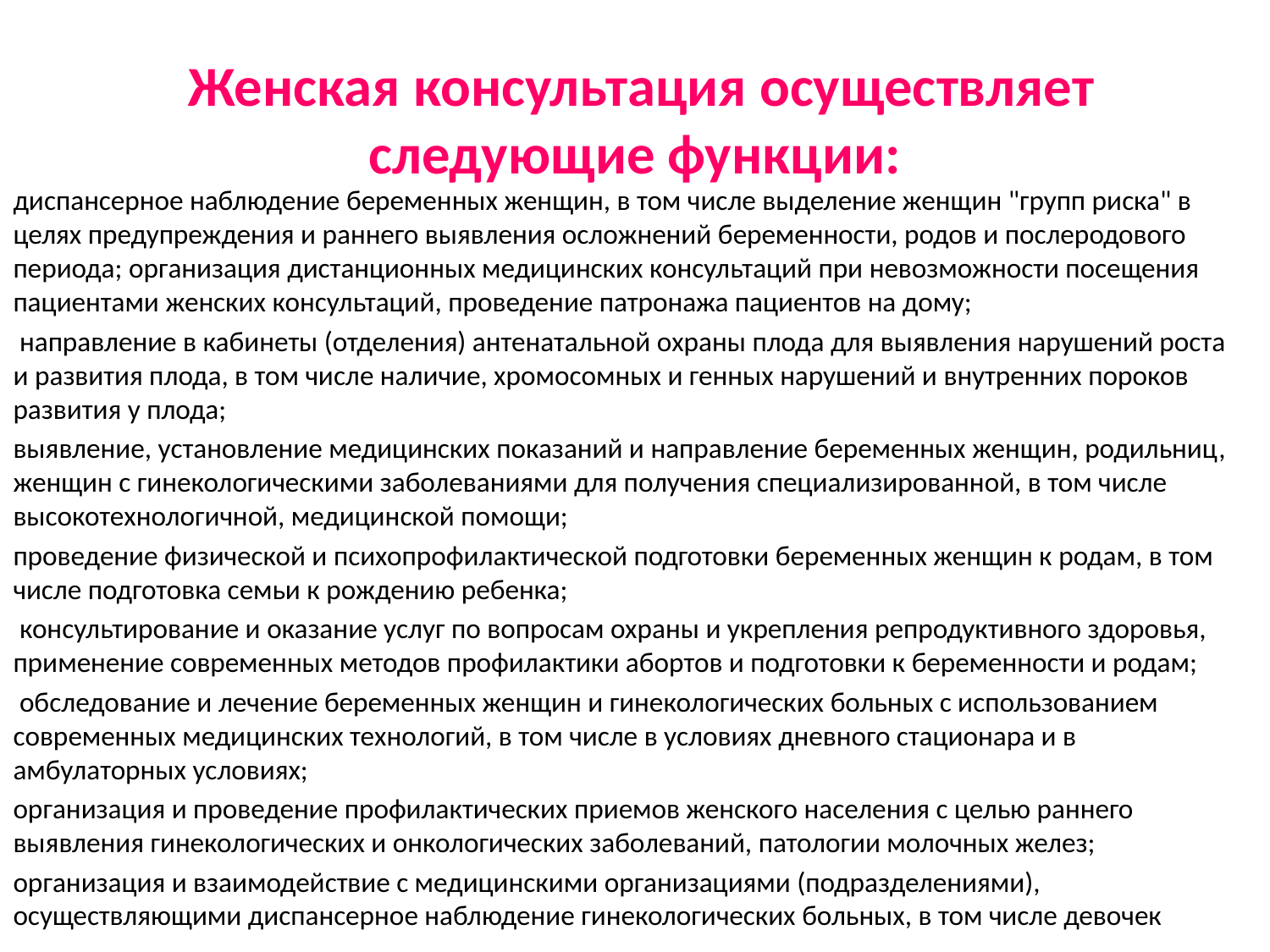

# Женская консультация осуществляет следующие функции:
диспансерное наблюдение беременных женщин, в том числе выделение женщин "групп риска" в целях предупреждения и раннего выявления осложнений беременности, родов и послеродового периода; организация дистанционных медицинских консультаций при невозможности посещения пациентами женских консультаций, проведение патронажа пациентов на дому;
 направление в кабинеты (отделения) антенатальной охраны плода для выявления нарушений роста и развития плода, в том числе наличие, хромосомных и генных нарушений и внутренних пороков развития у плода;
выявление, установление медицинских показаний и направление беременных женщин, родильниц, женщин с гинекологическими заболеваниями для получения специализированной, в том числе высокотехнологичной, медицинской помощи;
проведение физической и психопрофилактической подготовки беременных женщин к родам, в том числе подготовка семьи к рождению ребенка;
 консультирование и оказание услуг по вопросам охраны и укрепления репродуктивного здоровья, применение современных методов профилактики абортов и подготовки к беременности и родам;
 обследование и лечение беременных женщин и гинекологических больных с использованием современных медицинских технологий, в том числе в условиях дневного стационара и в амбулаторных условиях;
организация и проведение профилактических приемов женского населения с целью раннего выявления гинекологических и онкологических заболеваний, патологии молочных желез;
организация и взаимодействие с медицинскими организациями (подразделениями), осуществляющими диспансерное наблюдение гинекологических больных, в том числе девочек